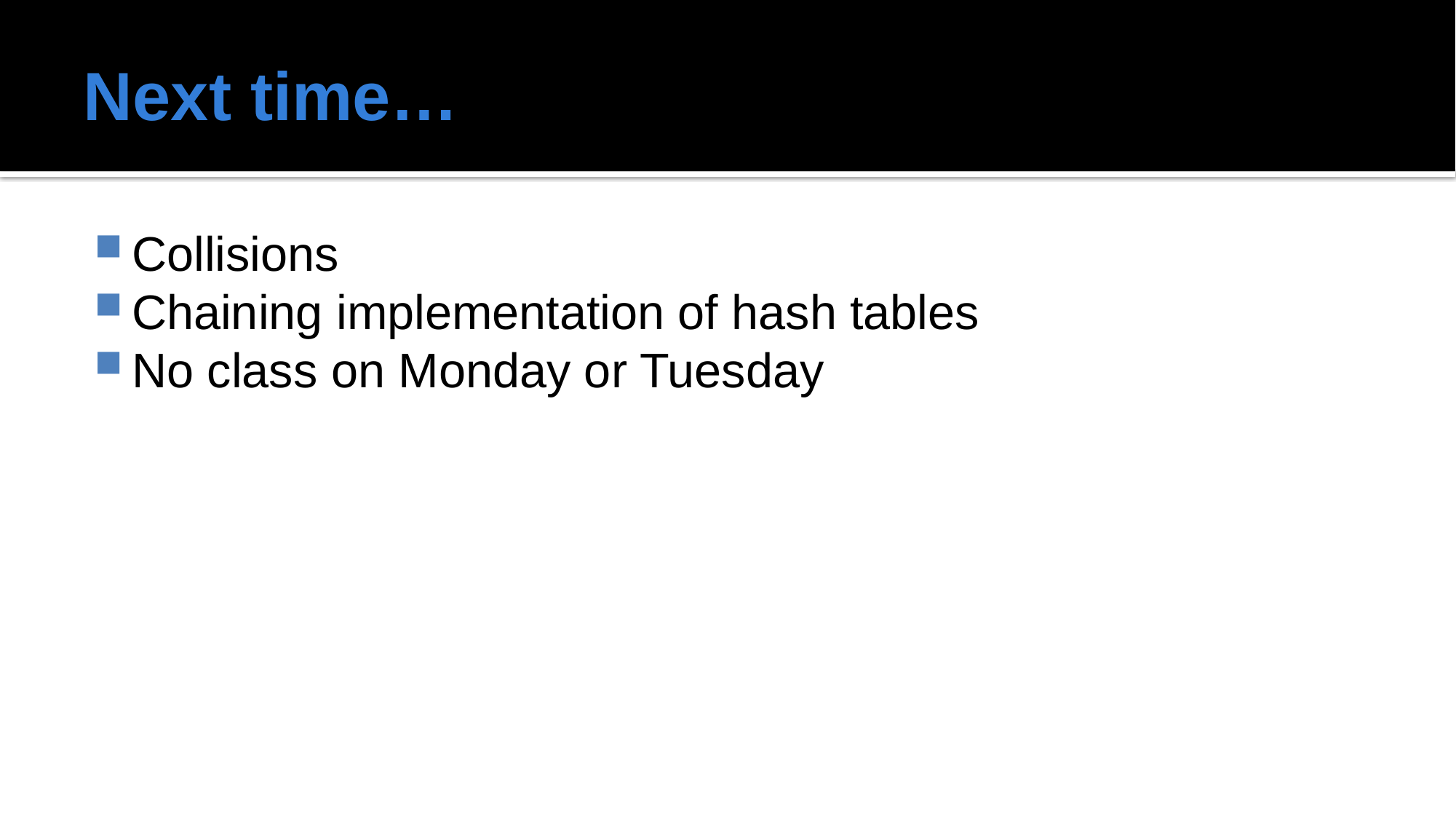

# Next time…
Collisions
Chaining implementation of hash tables
No class on Monday or Tuesday